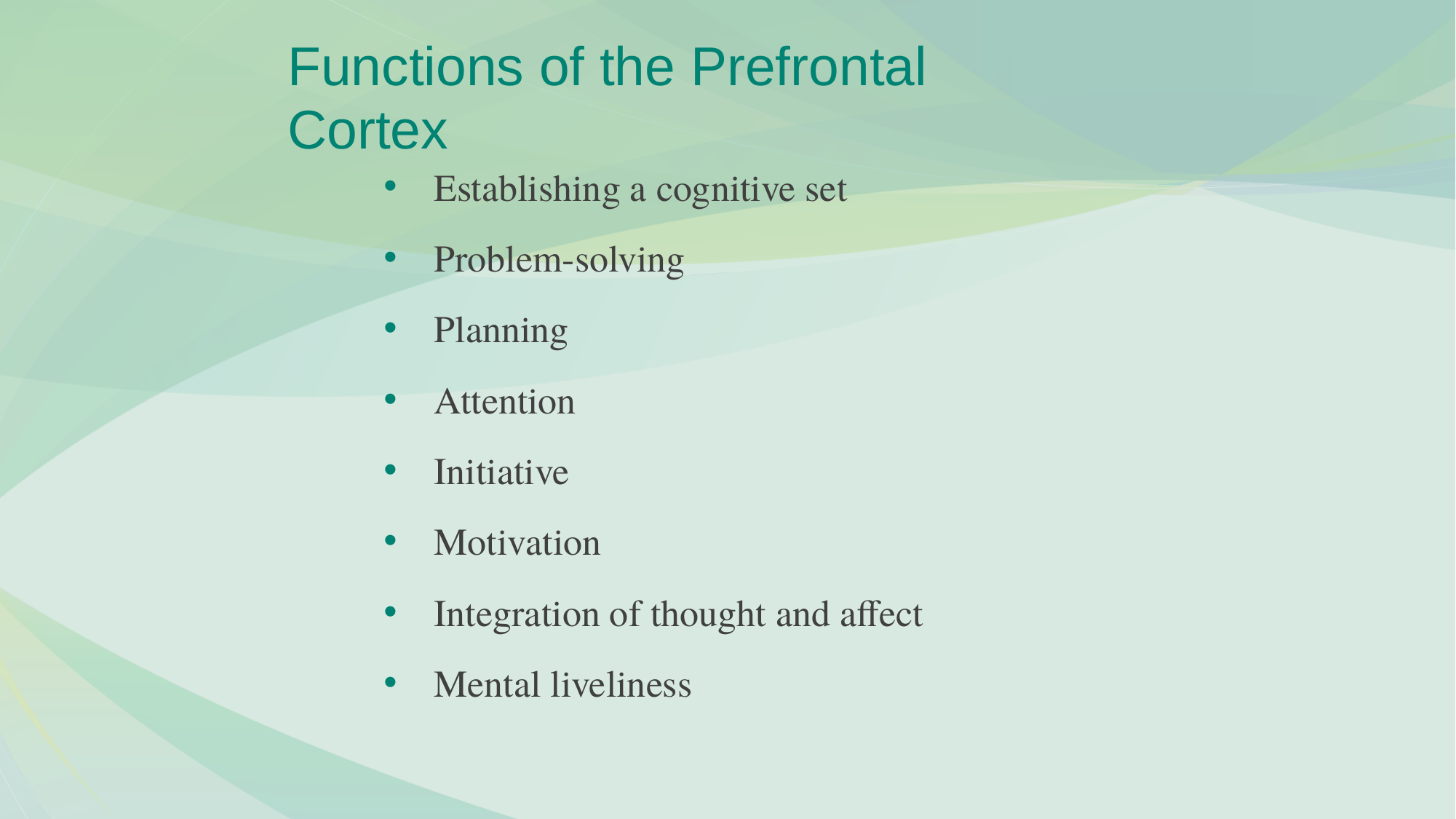

# Functions of the Prefrontal Cortex
 Establishing a cognitive set
 Problem-solving
 Planning
 Attention
 Initiative
 Motivation
 Integration of thought and affect
 Mental liveliness